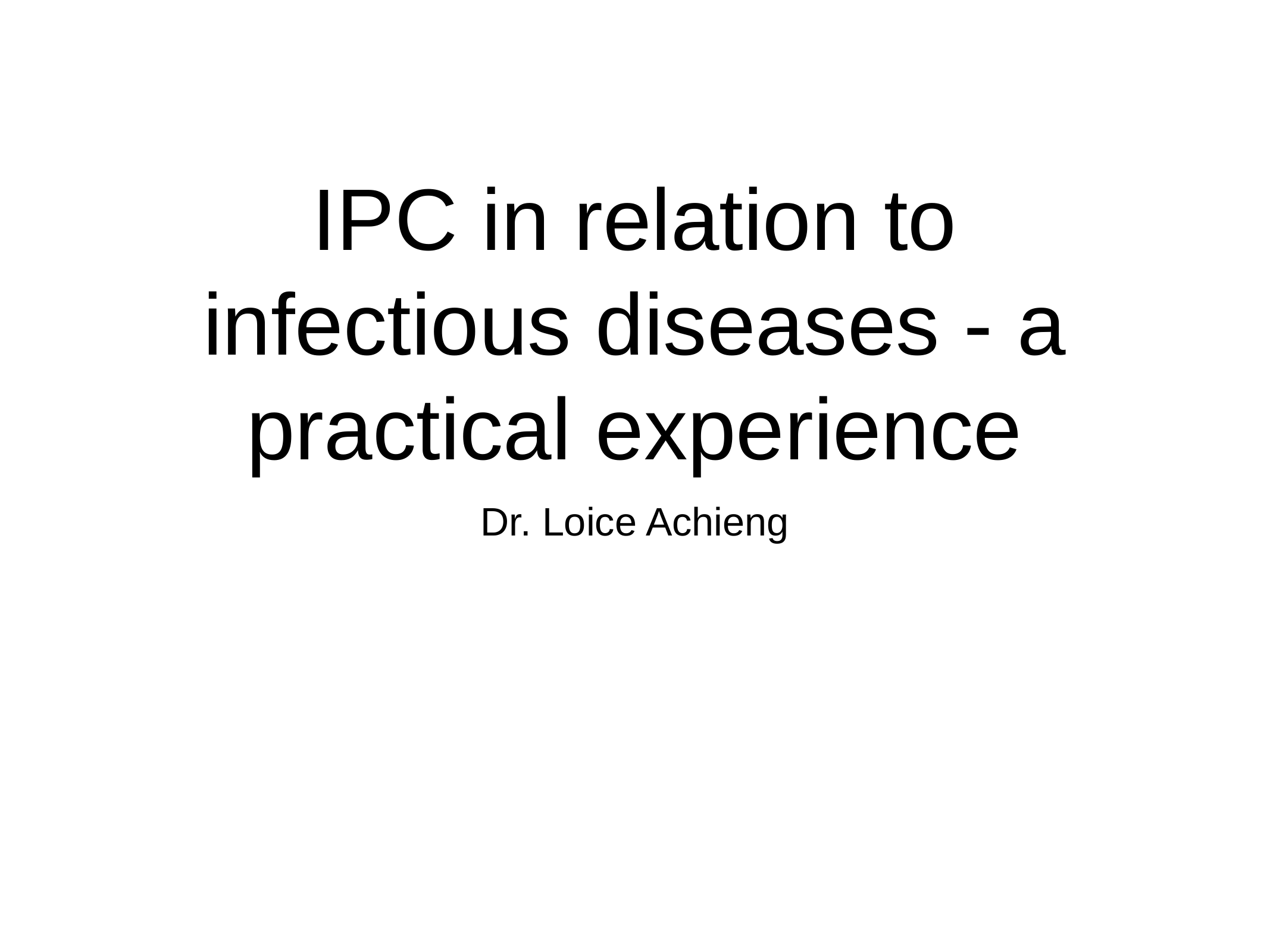

# IPC in relation to infectious diseases - a practical experience
Dr. Loice Achieng